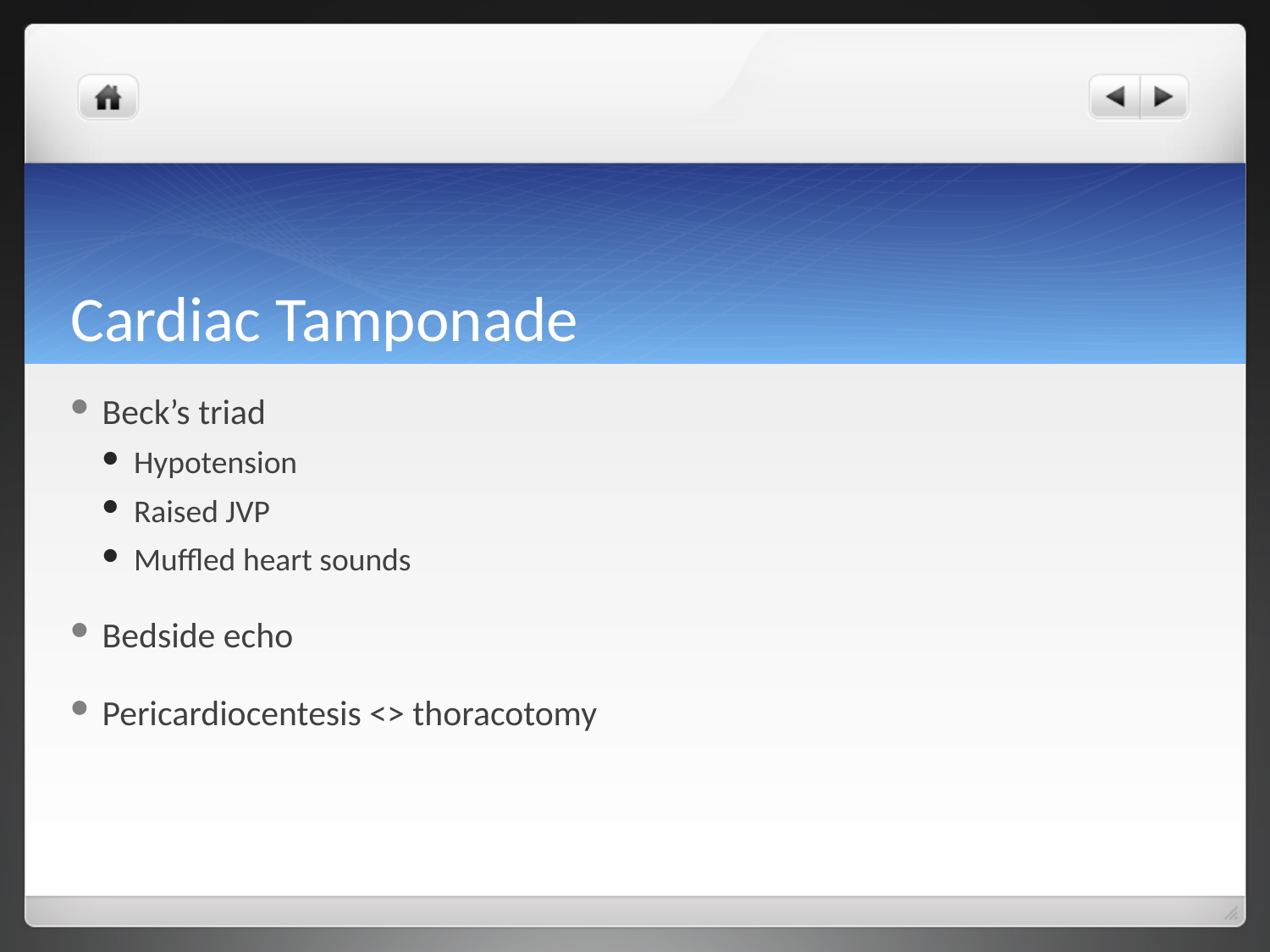

# Cardiac Tamponade
Beck’s triad
Hypotension
Raised JVP
Muffled heart sounds
Bedside echo
Pericardiocentesis <> thoracotomy